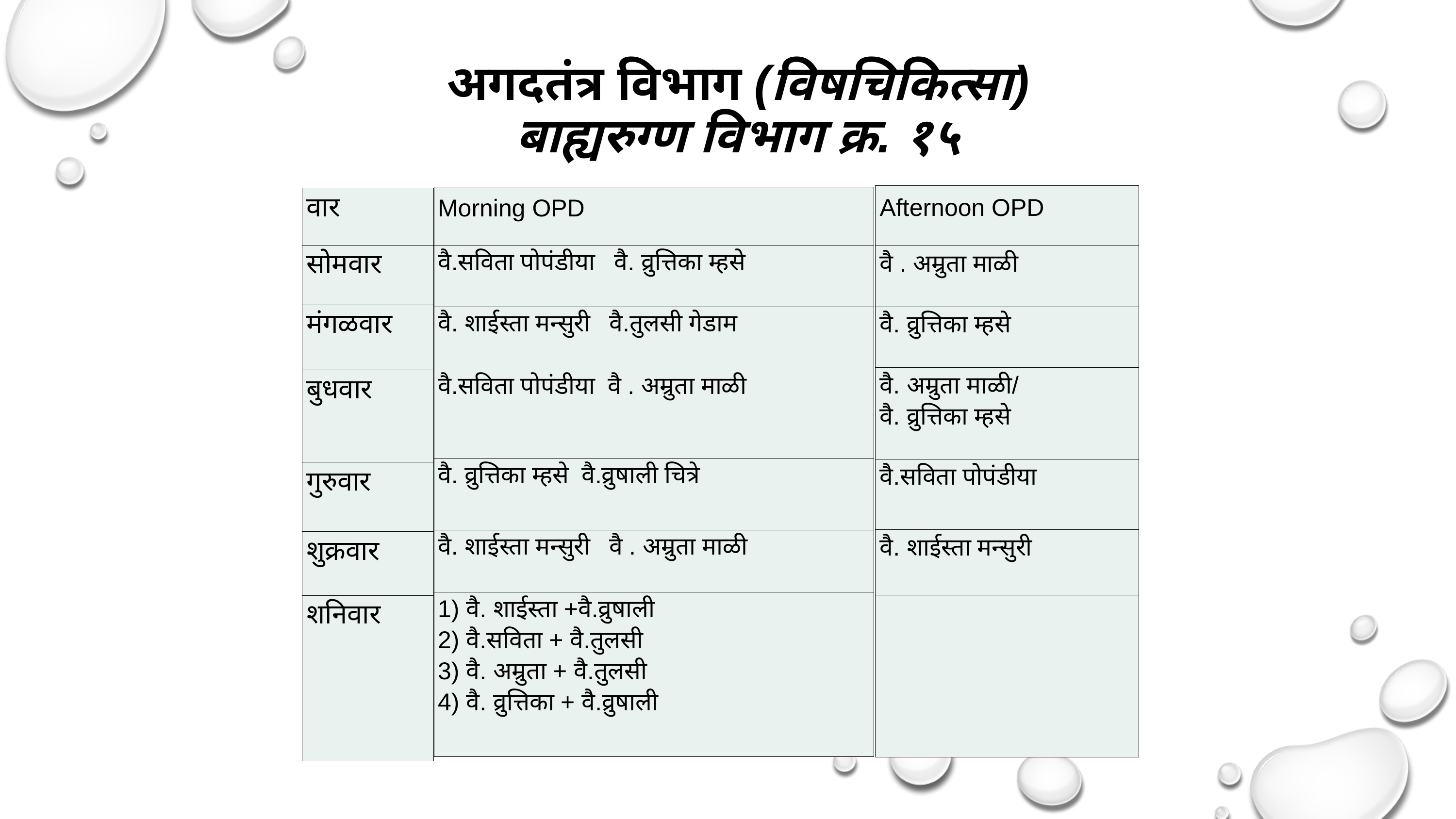

अगदतंत्र विभाग (विषचिकित्सा)
बाह्यरुग्ण विभाग क्र. १५

| Afternoon OPD |
| --- |
| वै . अम्रुता माळी |
| वै. व्रुत्तिका म्हसे |
| वै. अम्रुता माळी/ वै. व्रुत्तिका म्हसे |
| वै.सविता पोपंडीया |
| वै. शाईस्ता मन्सुरी |
|  |
| Morning OPD |
| --- |
| वै.सविता पोपंडीया वै. व्रुत्तिका म्हसे |
| वै. शाईस्ता मन्सुरी वै.तुलसी गेडाम |
| वै.सविता पोपंडीया वै . अम्रुता माळी |
| वै. व्रुत्तिका म्हसे वै.व्रुषाली चित्रे |
| वै. शाईस्ता मन्सुरी वै . अम्रुता माळी |
| 1) वै. शाईस्ता +वै.व्रुषाली 2) वै.सविता + वै.तुलसी 3) वै. अम्रुता + वै.तुलसी 4) वै. व्रुत्तिका + वै.व्रुषाली |
| वार |
| --- |
| सोमवार |
| मंगळवार |
| बुधवार |
| गुरुवार |
| शुक्रवार |
| शनिवार |